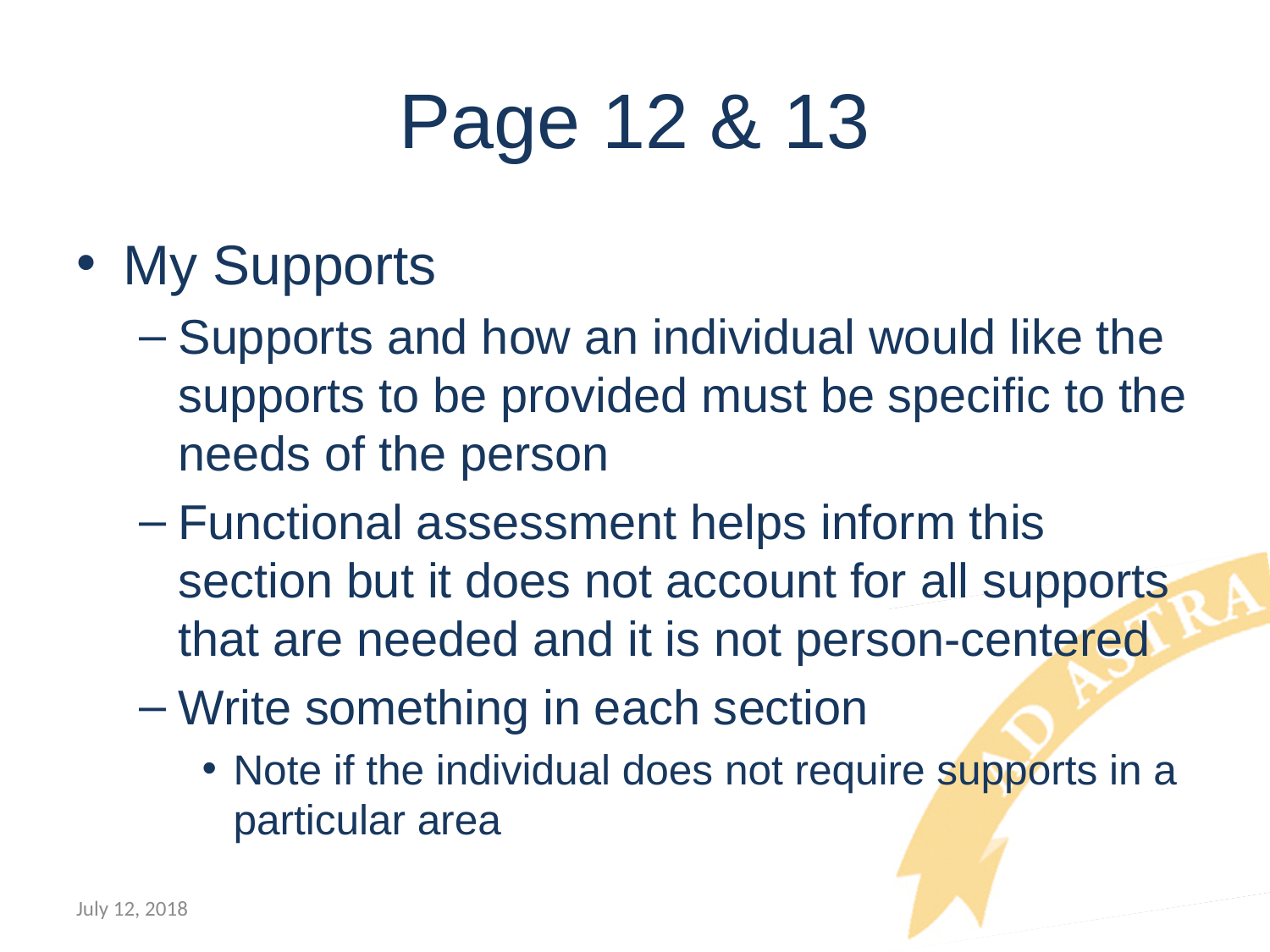

# Page 12 & 13
My Supports
Supports and how an individual would like the supports to be provided must be specific to the needs of the person
Functional assessment helps inform this section but it does not account for all supports that are needed and it is not person-centered
Write something in each section
Note if the individual does not require supports in a particular area
July 12, 2018